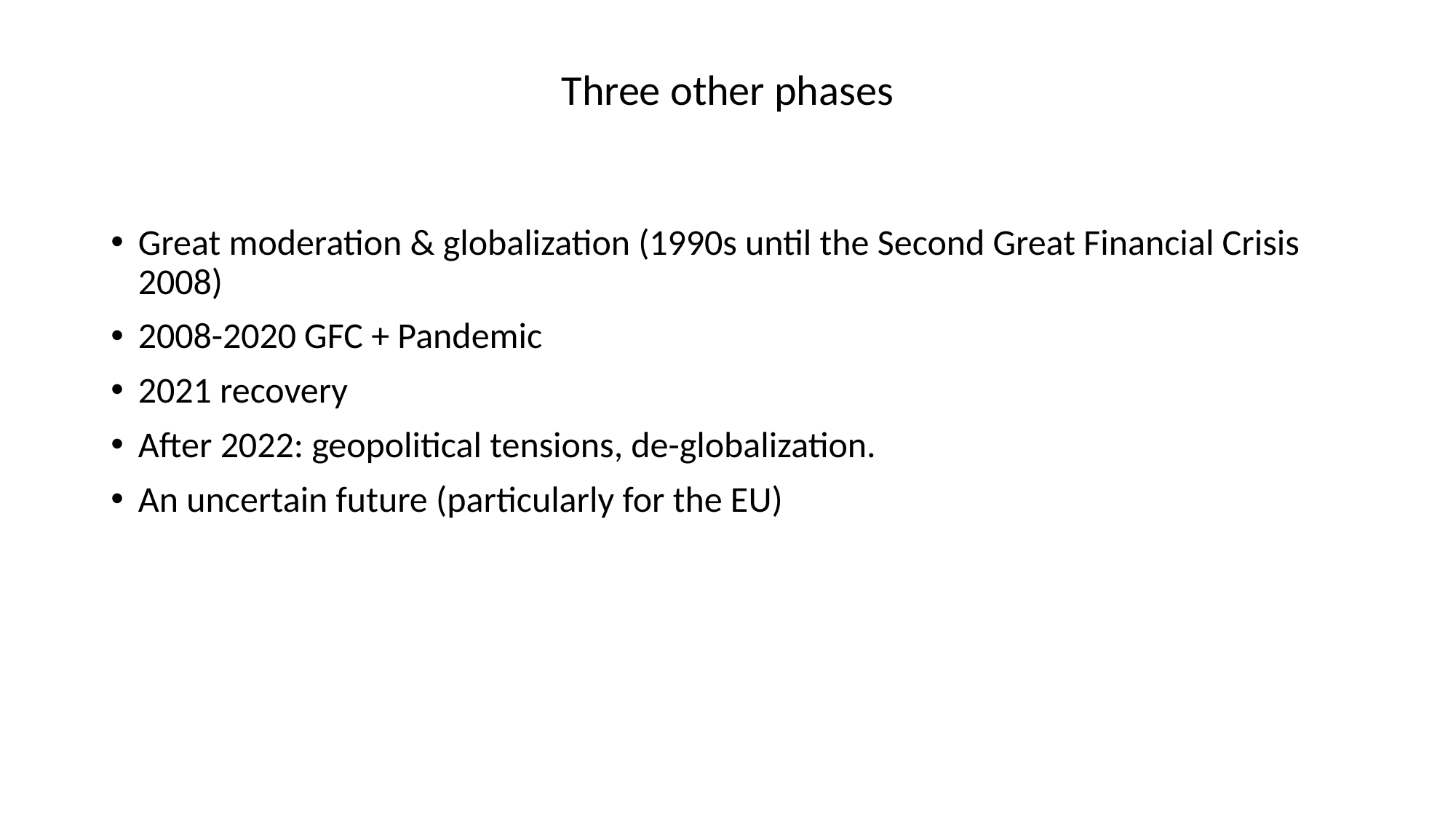

# Three other phases
Great moderation & globalization (1990s until the Second Great Financial Crisis 2008)
2008-2020 GFC + Pandemic
2021 recovery
After 2022: geopolitical tensions, de-globalization.
An uncertain future (particularly for the EU)